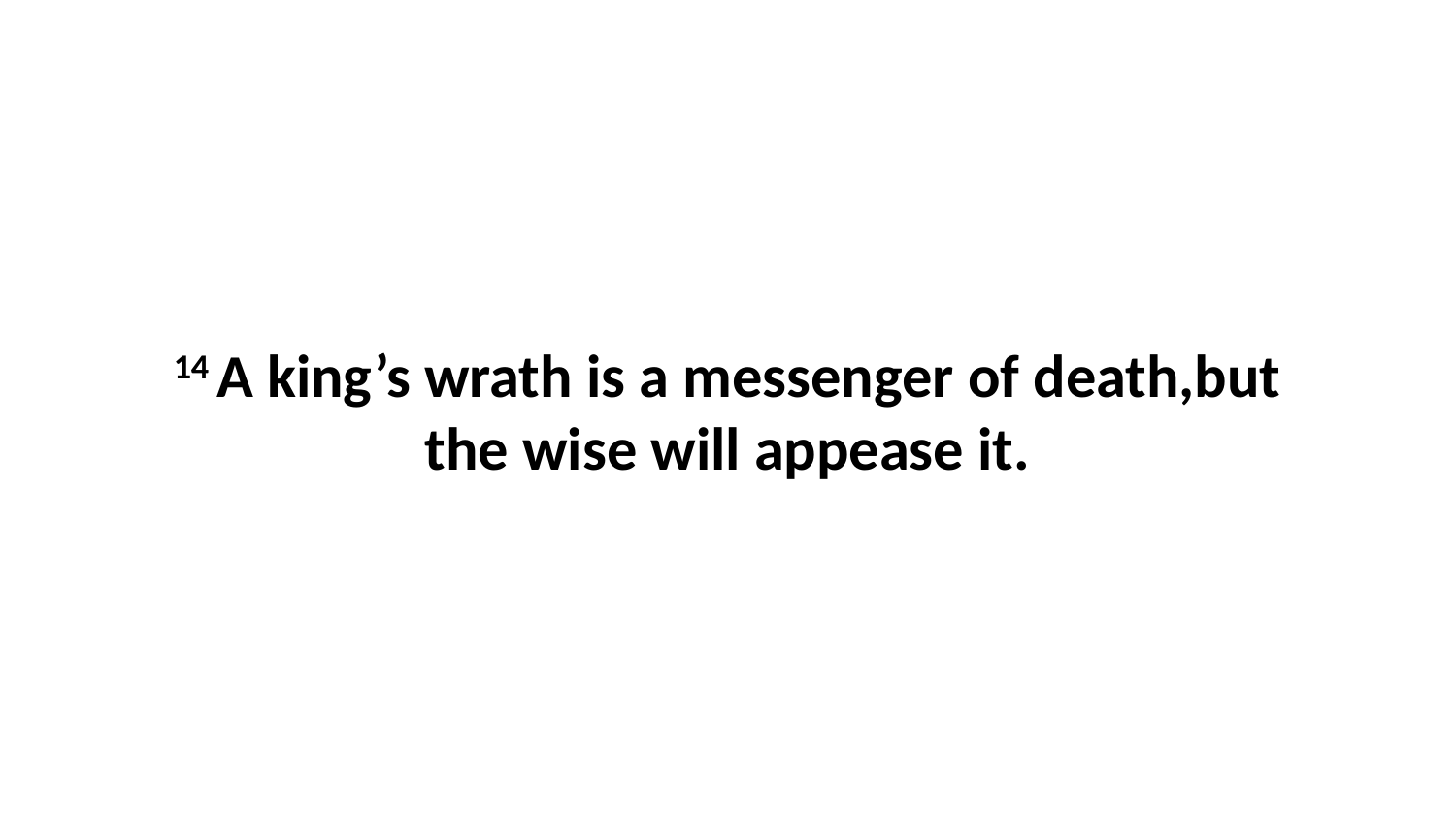

14 A king’s wrath is a messenger of death,but the wise will appease it.